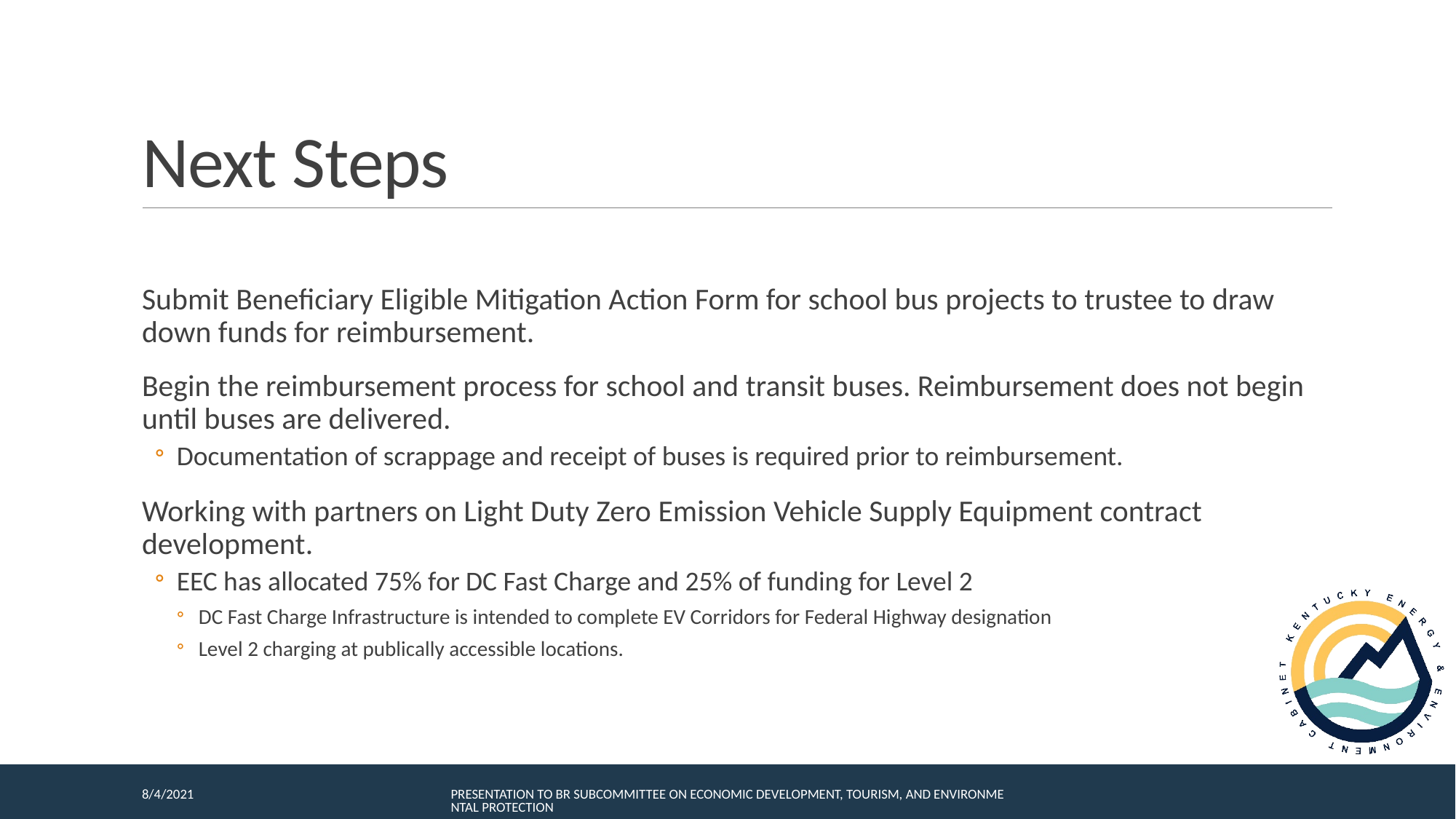

# Next Steps

Submit Beneficiary Eligible Mitigation Action Form for school bus projects to trustee to draw down funds for reimbursement.
Begin the reimbursement process for school and transit buses. Reimbursement does not begin until buses are delivered.
Documentation of scrappage and receipt of buses is required prior to reimbursement.
Working with partners on Light Duty Zero Emission Vehicle Supply Equipment contract development.
EEC has allocated 75% for DC Fast Charge and 25% of funding for Level 2
DC Fast Charge Infrastructure is intended to complete EV Corridors for Federal Highway designation
Level 2 charging at publically accessible locations.
8/4/2021
Presentation to BR Subcommittee on Economic Development, Tourism, and Environmental Protection